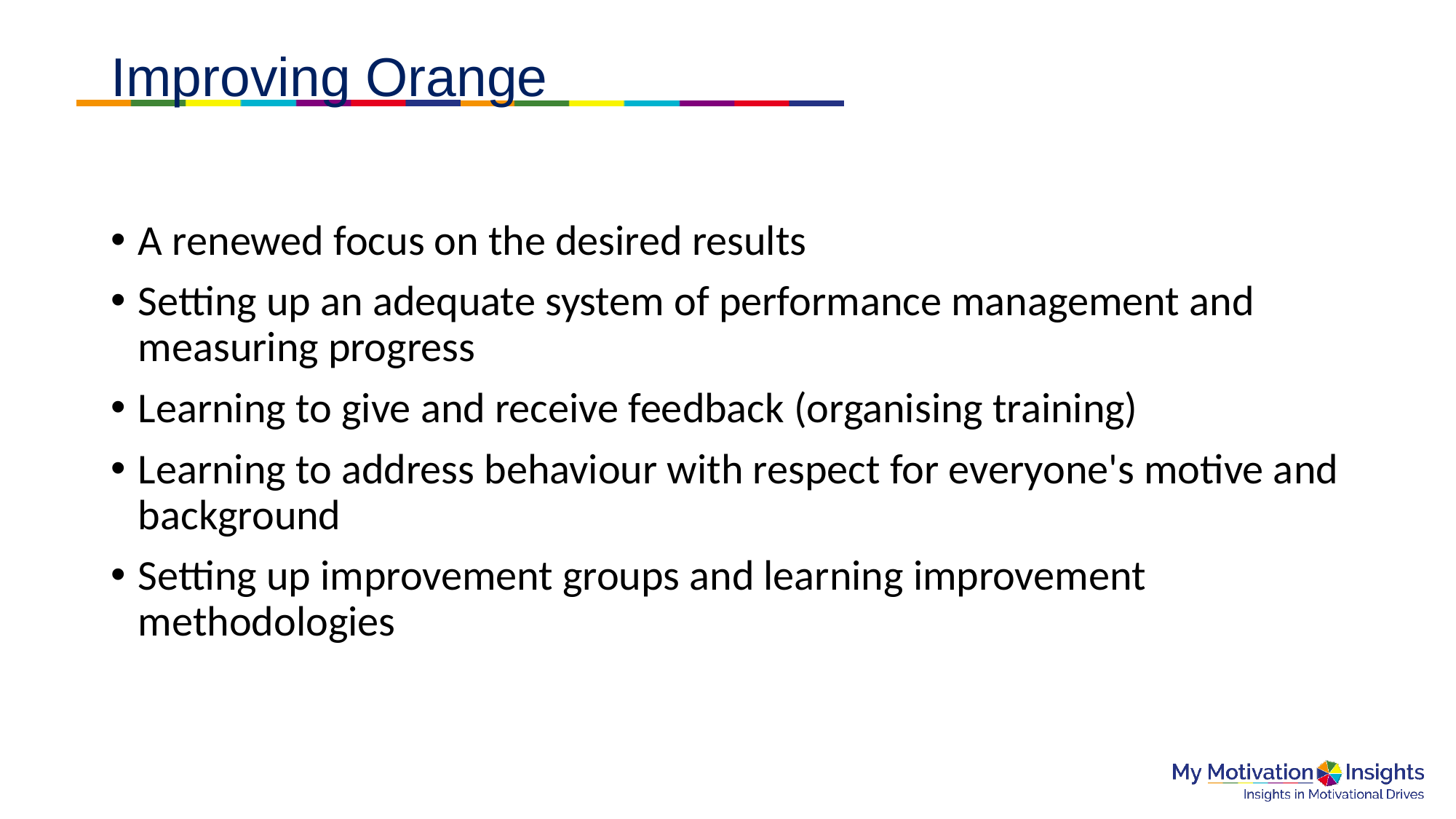

# Improving Orange
A renewed focus on the desired results
Setting up an adequate system of performance management and measuring progress
Learning to give and receive feedback (organising training)
Learning to address behaviour with respect for everyone's motive and background
Setting up improvement groups and learning improvement methodologies